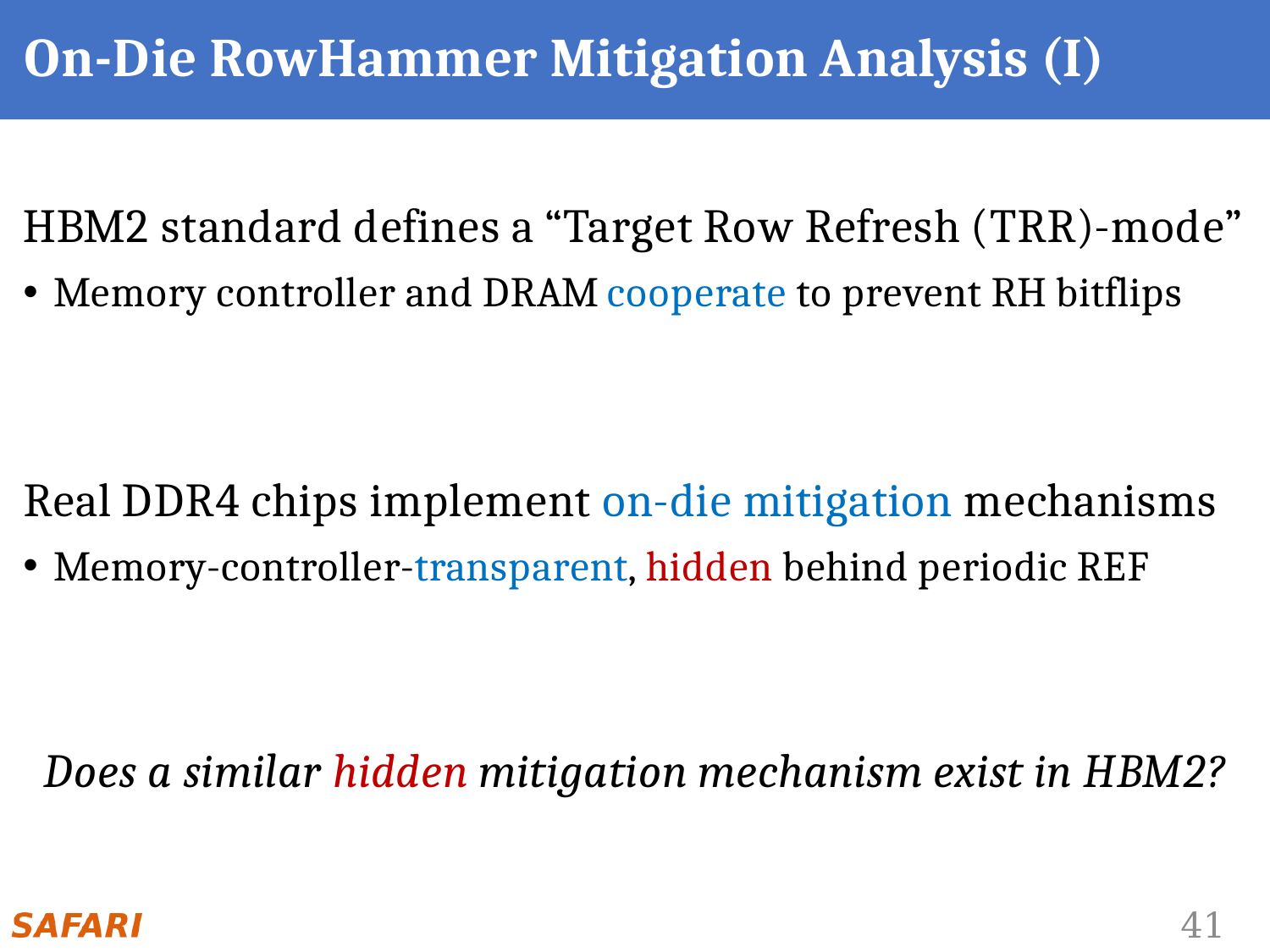

# On-Die RowHammer Mitigation Analysis (I)
HBM2 standard defines a “Target Row Refresh (TRR)-mode”
Memory controller and DRAM cooperate to prevent RH bitflips

Real DDR4 chips implement on-die mitigation mechanisms
Memory-controller-transparent, hidden behind periodic REF

Does a similar hidden mitigation mechanism exist in HBM2?